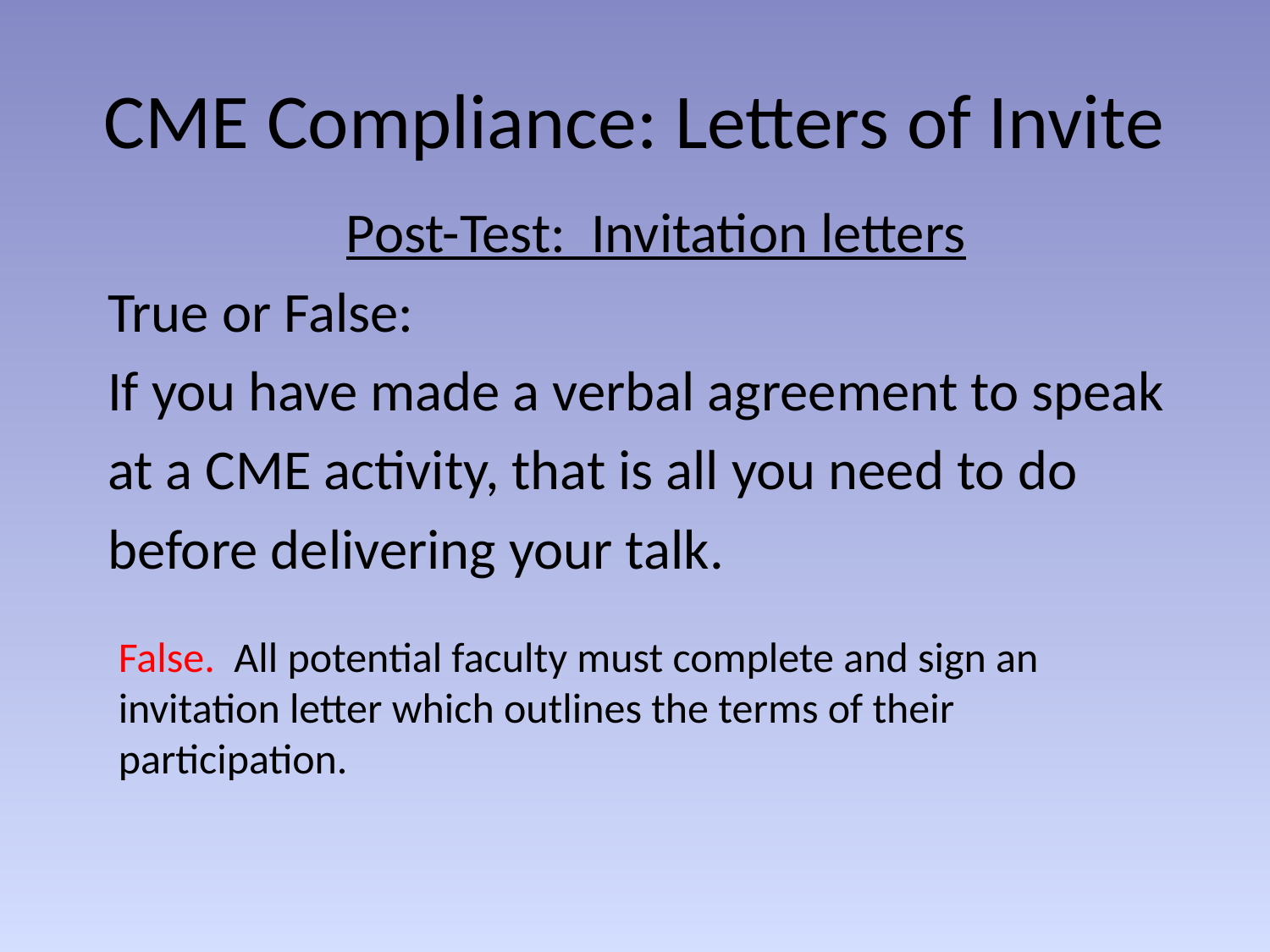

CME Compliance: Letters of Invite
Post-Test:  Invitation letters
True or False:
If you have made a verbal agreement to speak
at a CME activity, that is all you need to do
before delivering your talk.

False.  All potential faculty must complete and sign an invitation letter which outlines the terms of their participation.